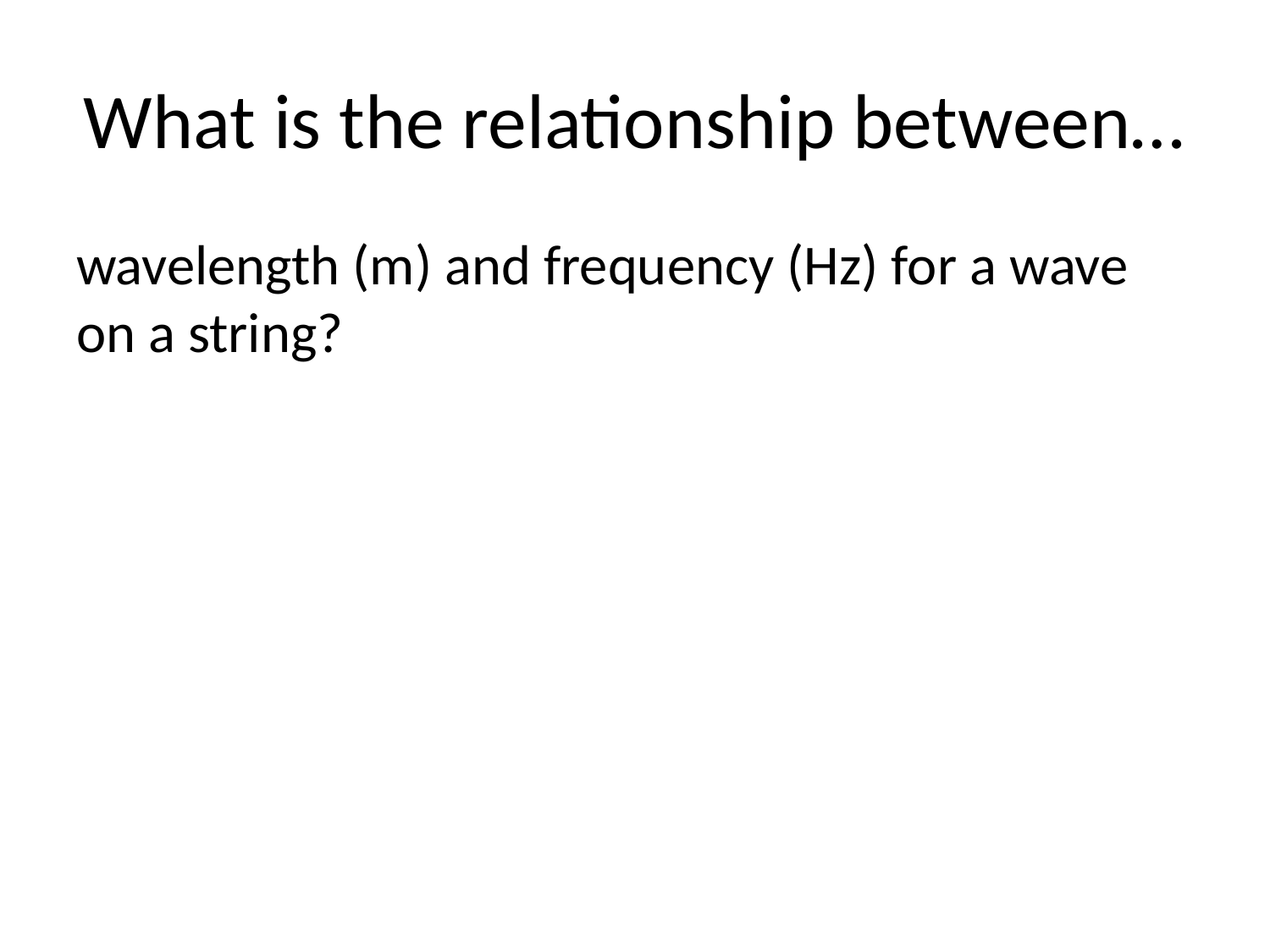

# What is the relationship between…
wavelength (m) and frequency (Hz) for a wave on a string?